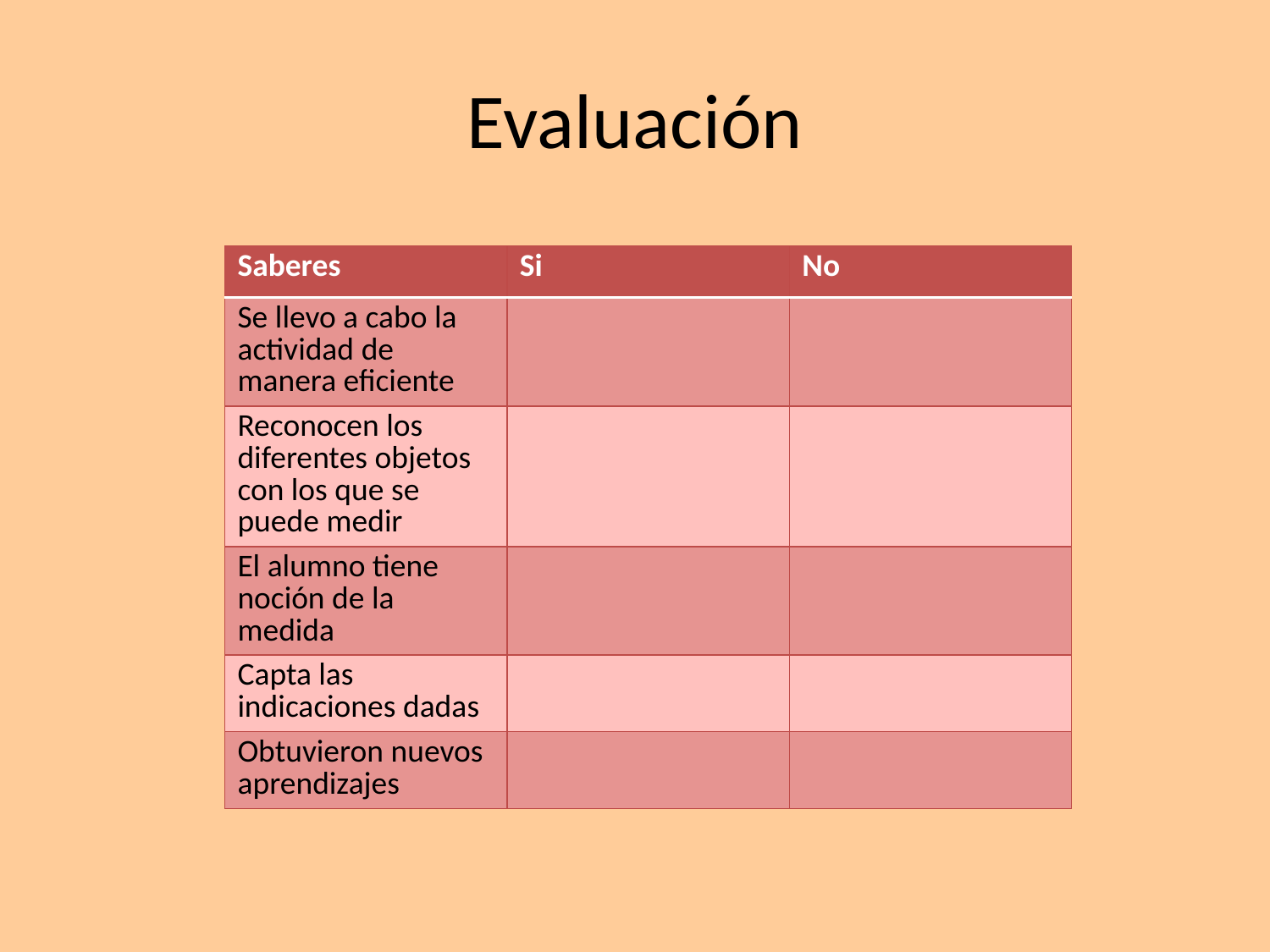

# Evaluación
| Saberes | Si | No |
| --- | --- | --- |
| Se llevo a cabo la actividad de manera eficiente |  |  |
| Reconocen los diferentes objetos con los que se puede medir |  |  |
| El alumno tiene noción de la medida |  |  |
| Capta las indicaciones dadas |  |  |
| Obtuvieron nuevos aprendizajes |  |  |